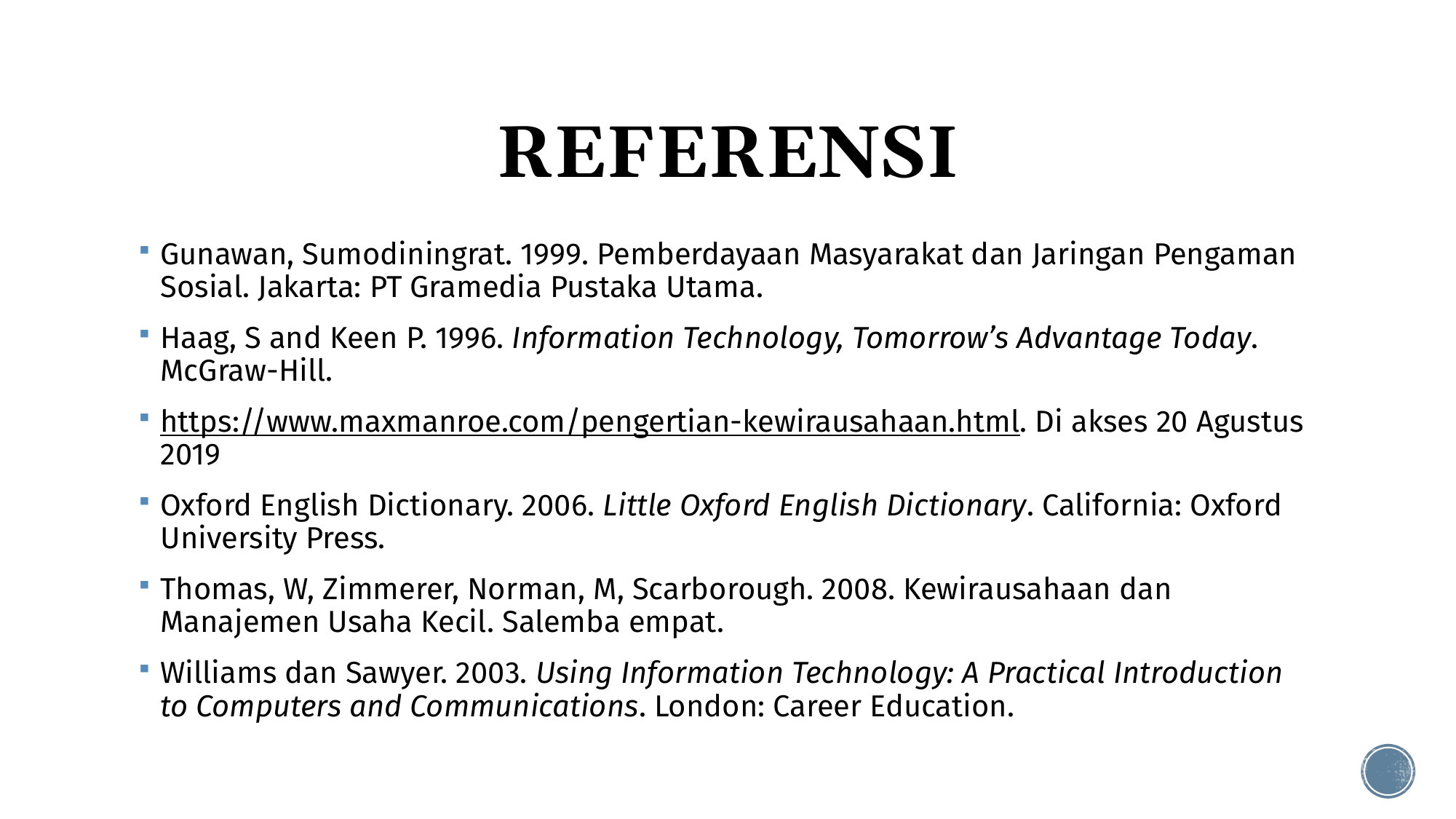

# REFERENSI
Gunawan, Sumodiningrat. 1999. Pemberdayaan Masyarakat dan Jaringan Pengaman Sosial. Jakarta: PT Gramedia Pustaka Utama.
Haag, S and Keen P. 1996. Information Technology, Tomorrow’s Advantage Today. McGraw-Hill.
https://www.maxmanroe.com/pengertian-kewirausahaan.html. Di akses 20 Agustus 2019
Oxford English Dictionary. 2006. Little Oxford English Dictionary. California: Oxford University Press.
Thomas, W, Zimmerer, Norman, M, Scarborough. 2008. Kewirausahaan dan Manajemen Usaha Kecil. Salemba empat.
Williams dan Sawyer. 2003. Using Information Technology: A Practical Introduction to Computers and Communications. London: Career Education.